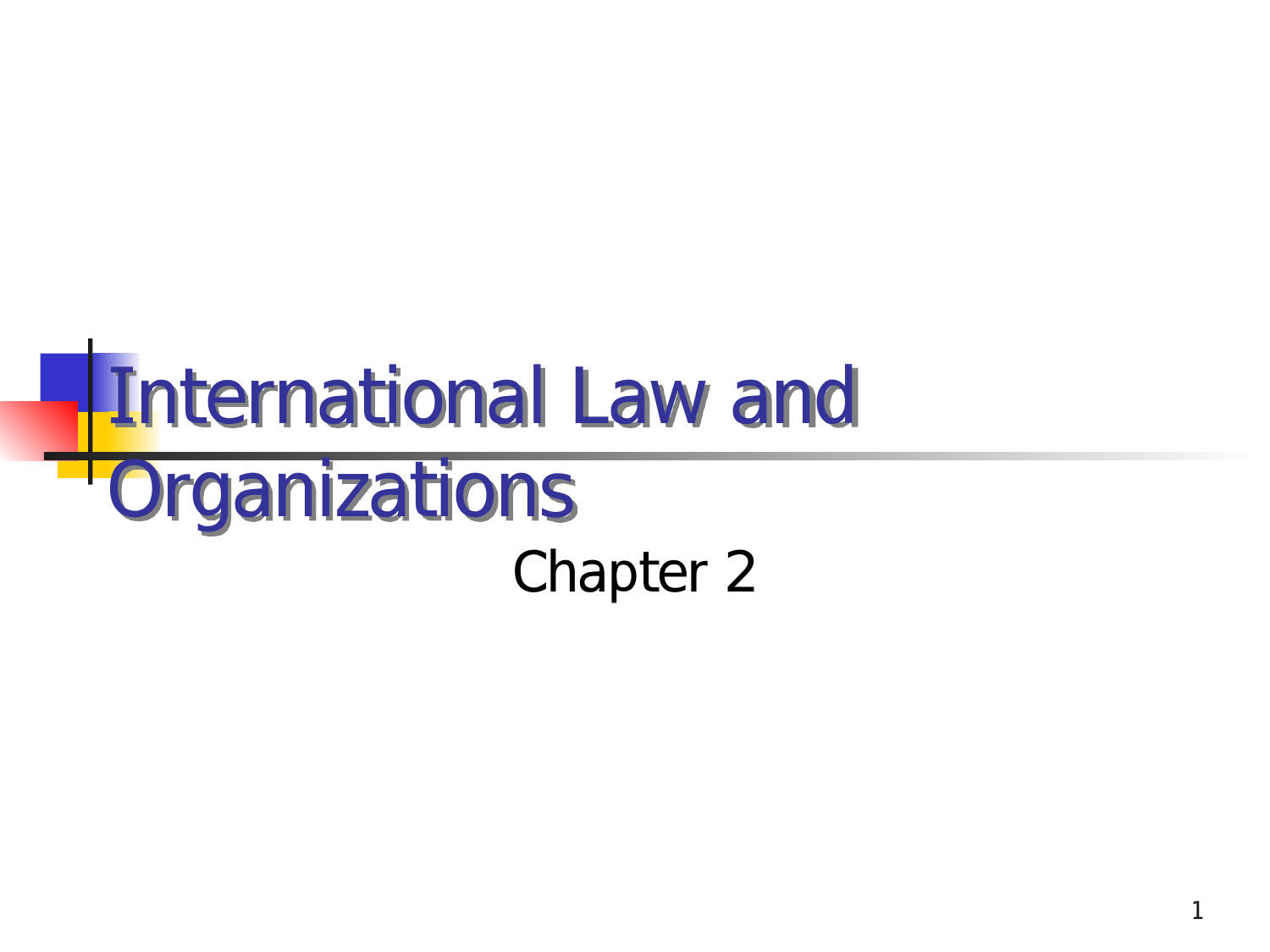

# International Law and Organizations
Chapter 2
1
© 2002 West /Thomson Learning